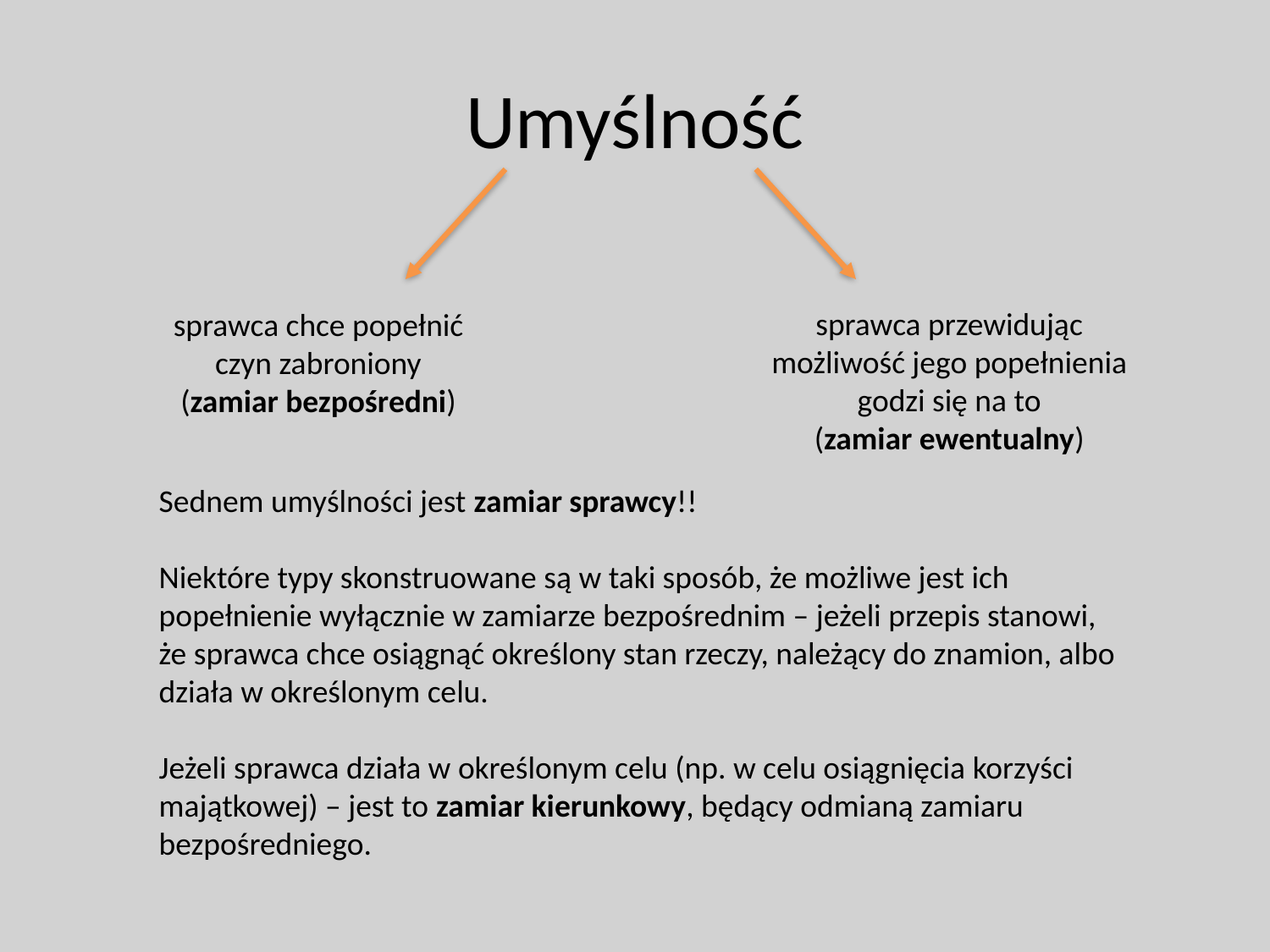

# Umyślność
sprawca przewidując możliwość jego popełnienia godzi się na to
(zamiar ewentualny)
sprawca chce popełnić czyn zabroniony
(zamiar bezpośredni)

Sednem umyślności jest zamiar sprawcy!!

Niektóre typy skonstruowane są w taki sposób, że możliwe jest ich popełnienie wyłącznie w zamiarze bezpośrednim – jeżeli przepis stanowi, że sprawca chce osiągnąć określony stan rzeczy, należący do znamion, albo działa w określonym celu.

Jeżeli sprawca działa w określonym celu (np. w celu osiągnięcia korzyści majątkowej) – jest to zamiar kierunkowy, będący odmianą zamiaru bezpośredniego.